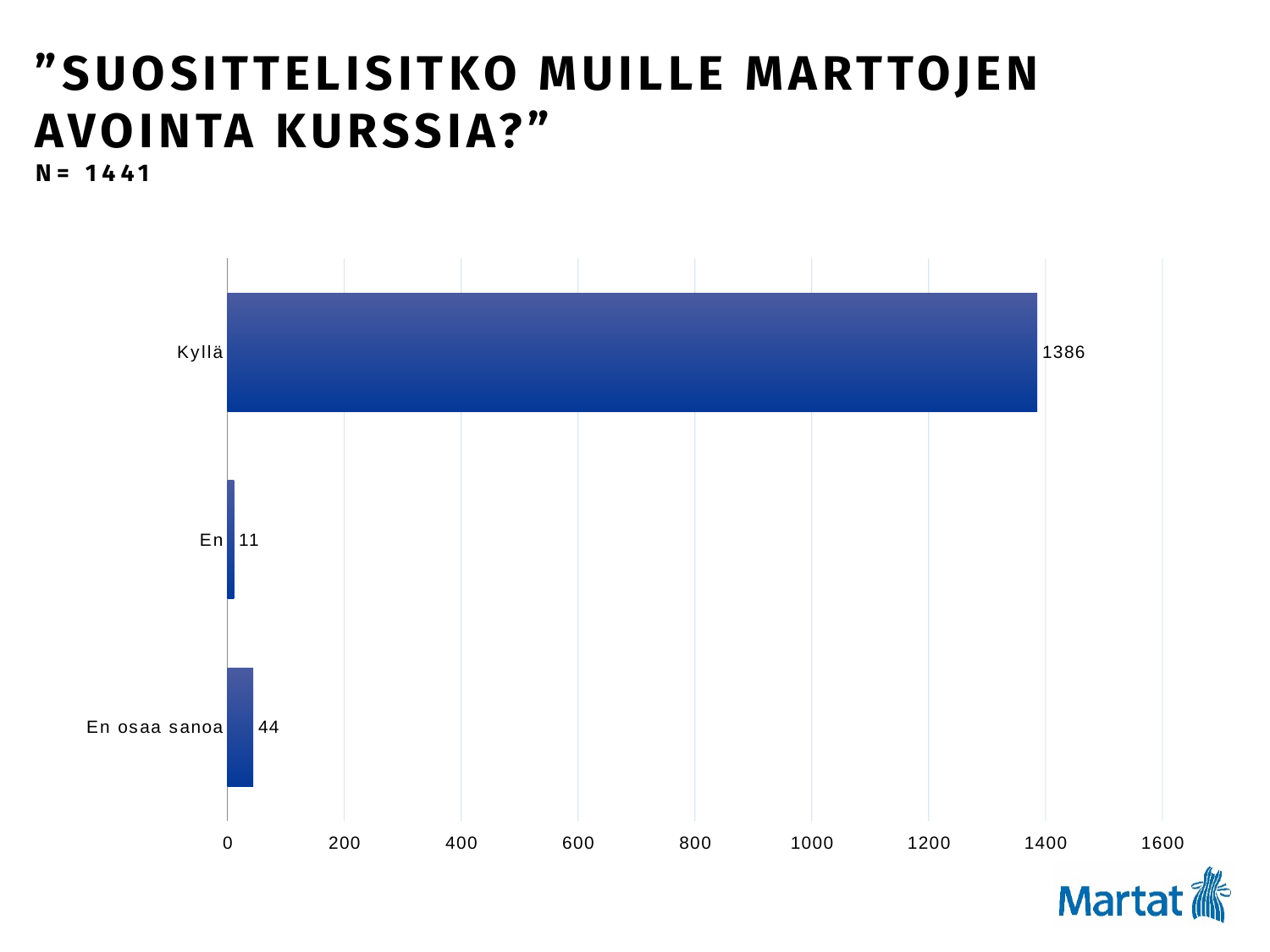

# ”Suosittelisitko muille marttojen avointa kurssia?” N= 1441

### Chart

| Category | Kaikki (KA:1.07, Hajonta:0.35) (Vastauksia:1441) |
|---|---|
| Kyllä | 1386.0 |
| En | 11.0 |
| En osaa sanoa | 44.0 |